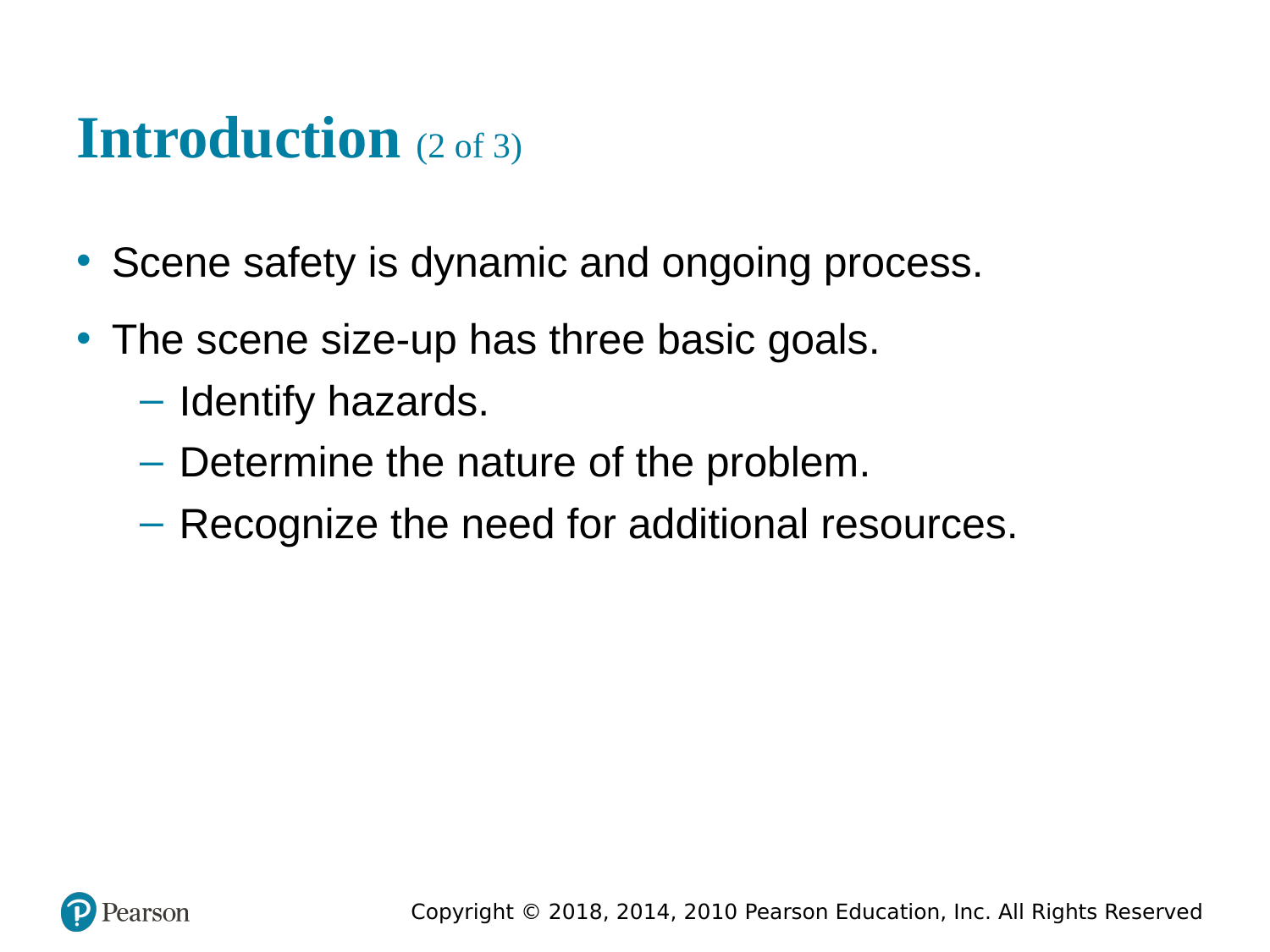

# Introduction (2 of 3)
Scene safety is dynamic and ongoing process.
The scene size-up has three basic goals.
Identify hazards.
Determine the nature of the problem.
Recognize the need for additional resources.